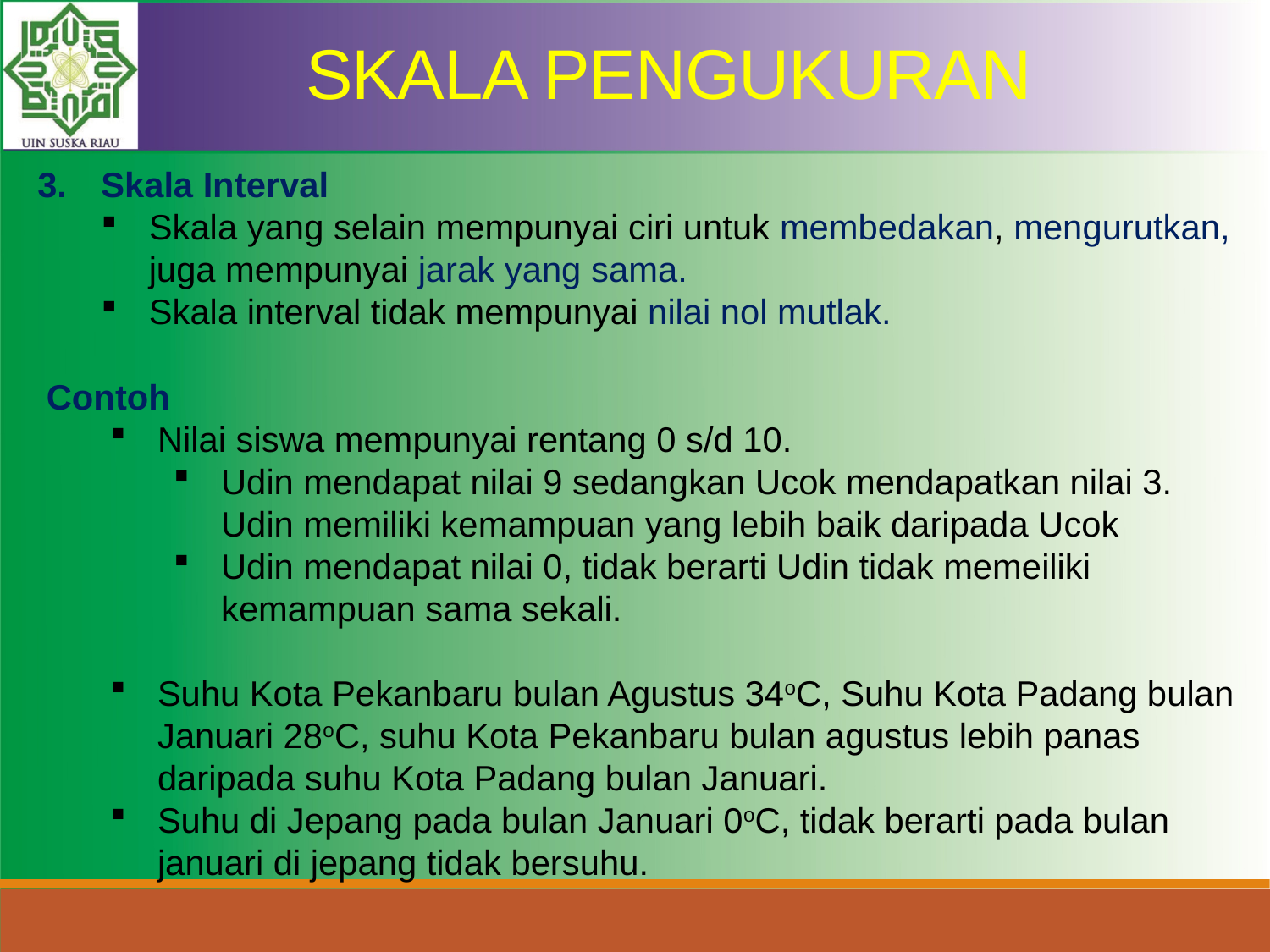

SKALA PENGUKURAN
Skala Interval
Skala yang selain mempunyai ciri untuk membedakan, mengurutkan, juga mempunyai jarak yang sama.
Skala interval tidak mempunyai nilai nol mutlak.
Contoh
Nilai siswa mempunyai rentang 0 s/d 10.
Udin mendapat nilai 9 sedangkan Ucok mendapatkan nilai 3. Udin memiliki kemampuan yang lebih baik daripada Ucok
Udin mendapat nilai 0, tidak berarti Udin tidak memeiliki kemampuan sama sekali.

Suhu Kota Pekanbaru bulan Agustus 34oC, Suhu Kota Padang bulan Januari 28oC, suhu Kota Pekanbaru bulan agustus lebih panas daripada suhu Kota Padang bulan Januari.
Suhu di Jepang pada bulan Januari 0oC, tidak berarti pada bulan januari di jepang tidak bersuhu.